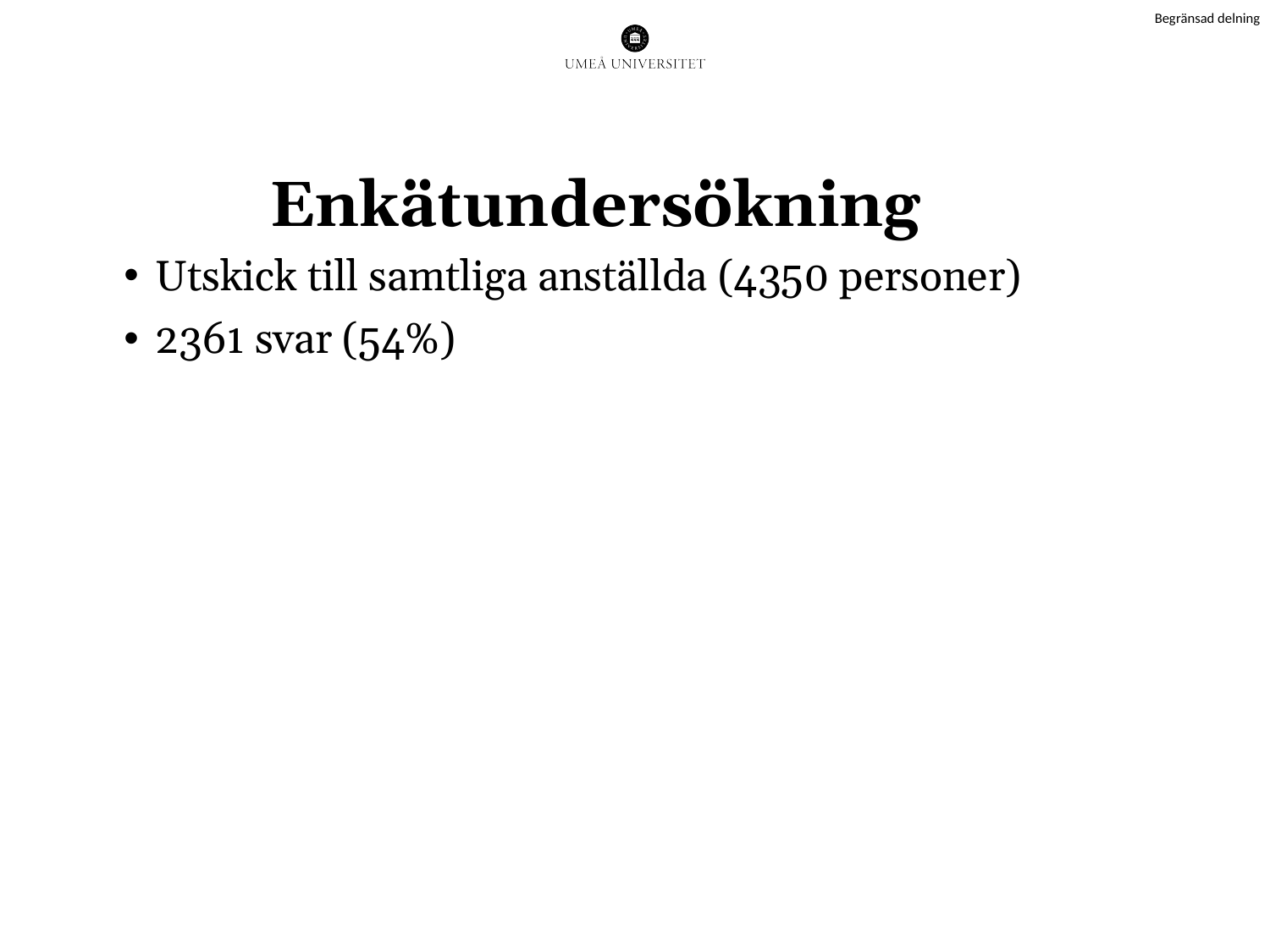

Enkätundersökning
Utskick till samtliga anställda (4350 personer)
2361 svar (54%)